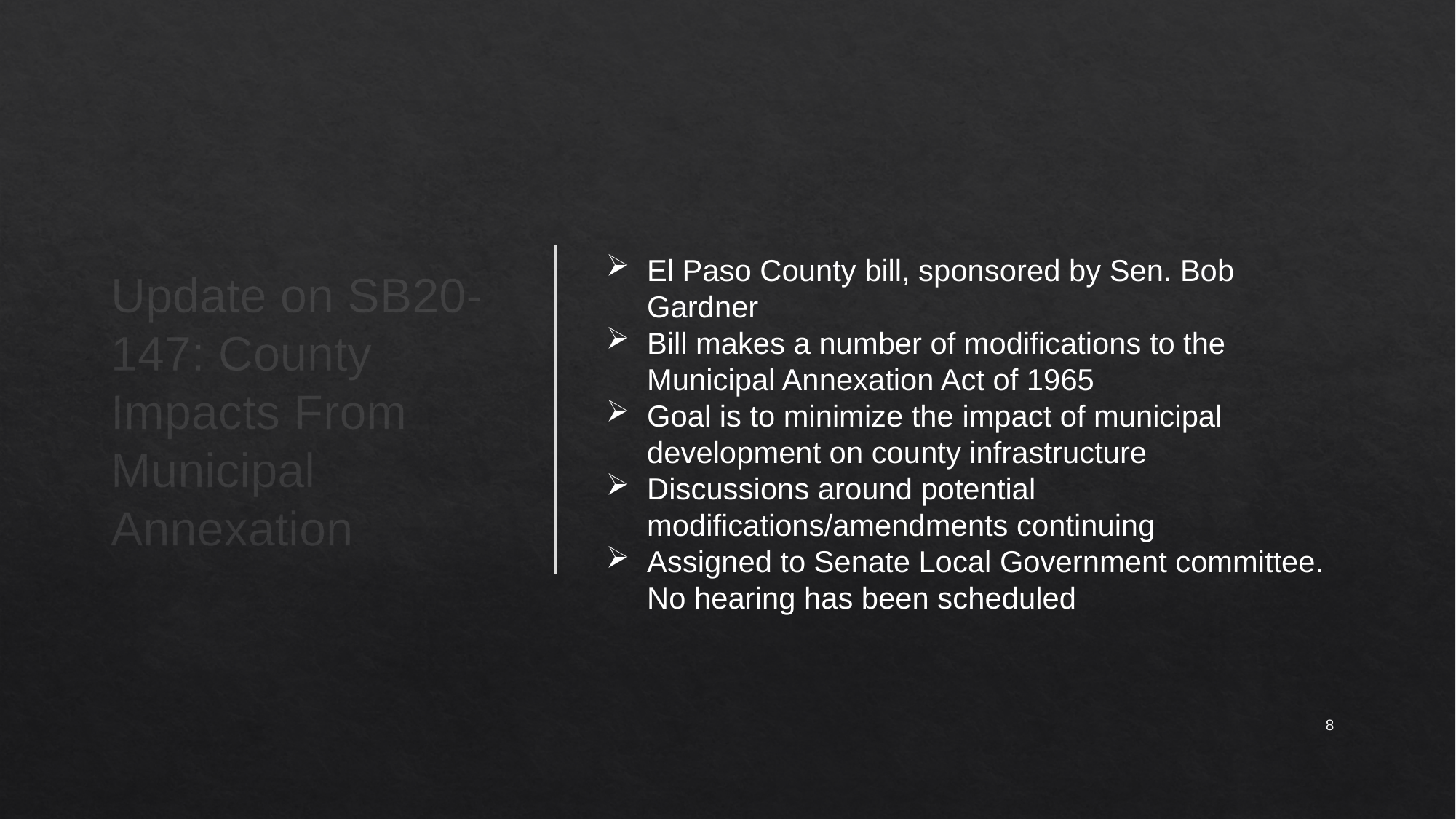

Update on SB20-147: County Impacts From Municipal Annexation
El Paso County bill, sponsored by Sen. Bob Gardner
Bill makes a number of modifications to the Municipal Annexation Act of 1965
Goal is to minimize the impact of municipal development on county infrastructure
Discussions around potential modifications/amendments continuing
Assigned to Senate Local Government committee. No hearing has been scheduled
8